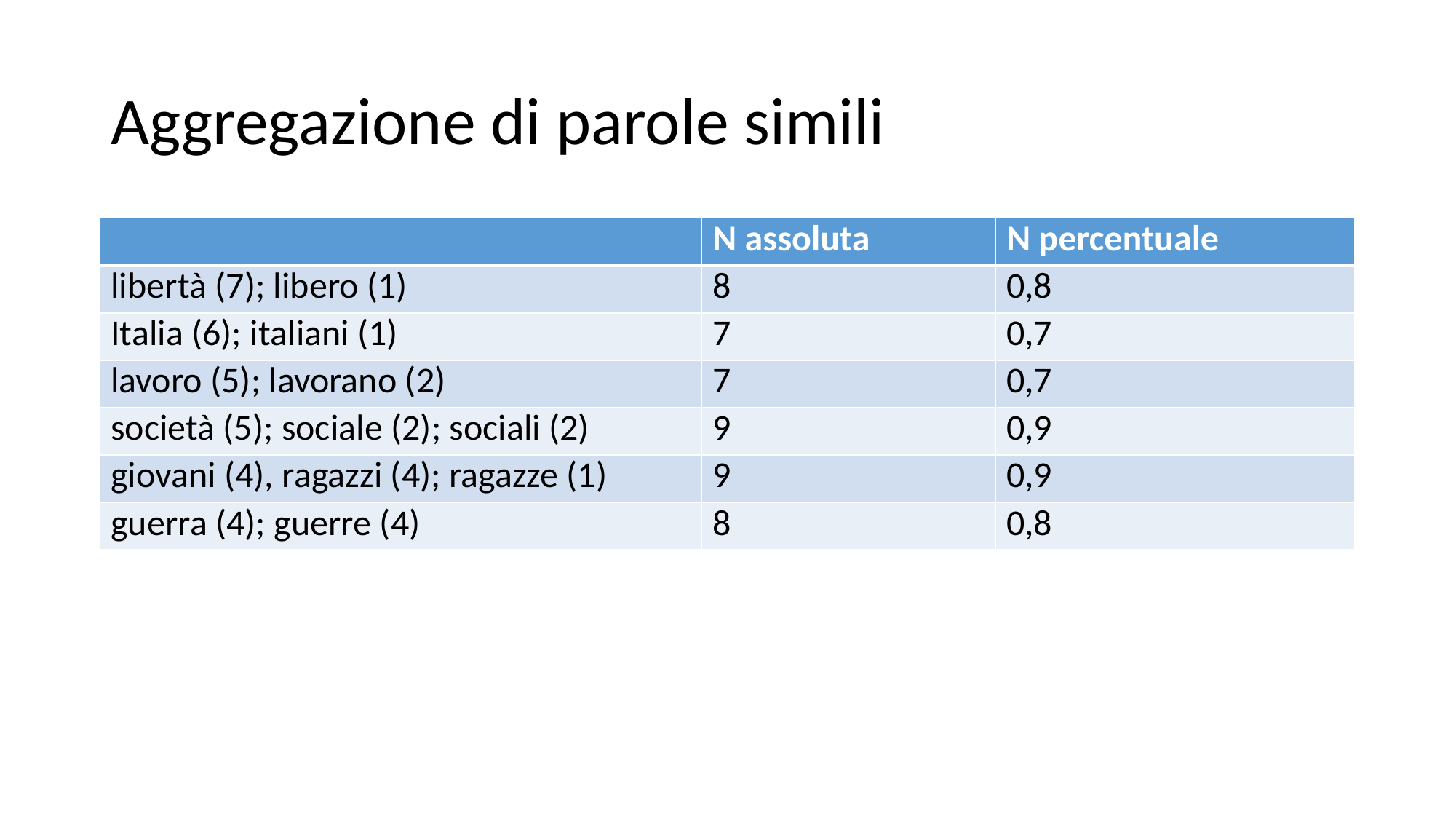

# Aggregazione di parole simili
|  | N assoluta | N percentuale |
| --- | --- | --- |
| libertà (7); libero (1) | 8 | 0,8 |
| Italia (6); italiani (1) | 7 | 0,7 |
| lavoro (5); lavorano (2) | 7 | 0,7 |
| società (5); sociale (2); sociali (2) | 9 | 0,9 |
| giovani (4), ragazzi (4); ragazze (1) | 9 | 0,9 |
| guerra (4); guerre (4) | 8 | 0,8 |